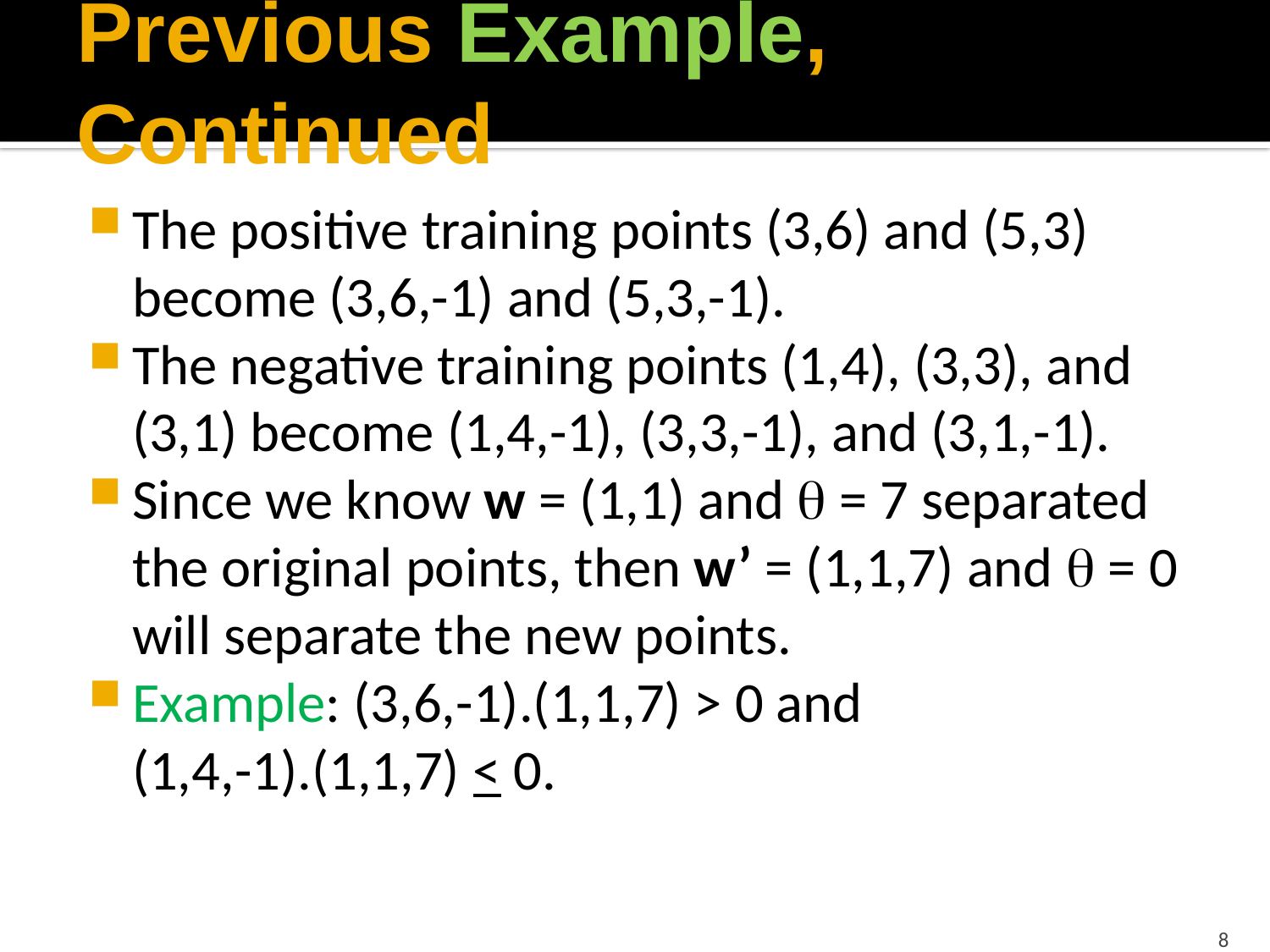

# Previous Example, Continued
The positive training points (3,6) and (5,3) become (3,6,-1) and (5,3,-1).
The negative training points (1,4), (3,3), and (3,1) become (1,4,-1), (3,3,-1), and (3,1,-1).
Since we know w = (1,1) and θ = 7 separated the original points, then w’ = (1,1,7) and θ = 0 will separate the new points.
Example: (3,6,-1).(1,1,7) > 0 and                      (1,4,-1).(1,1,7) < 0.
8